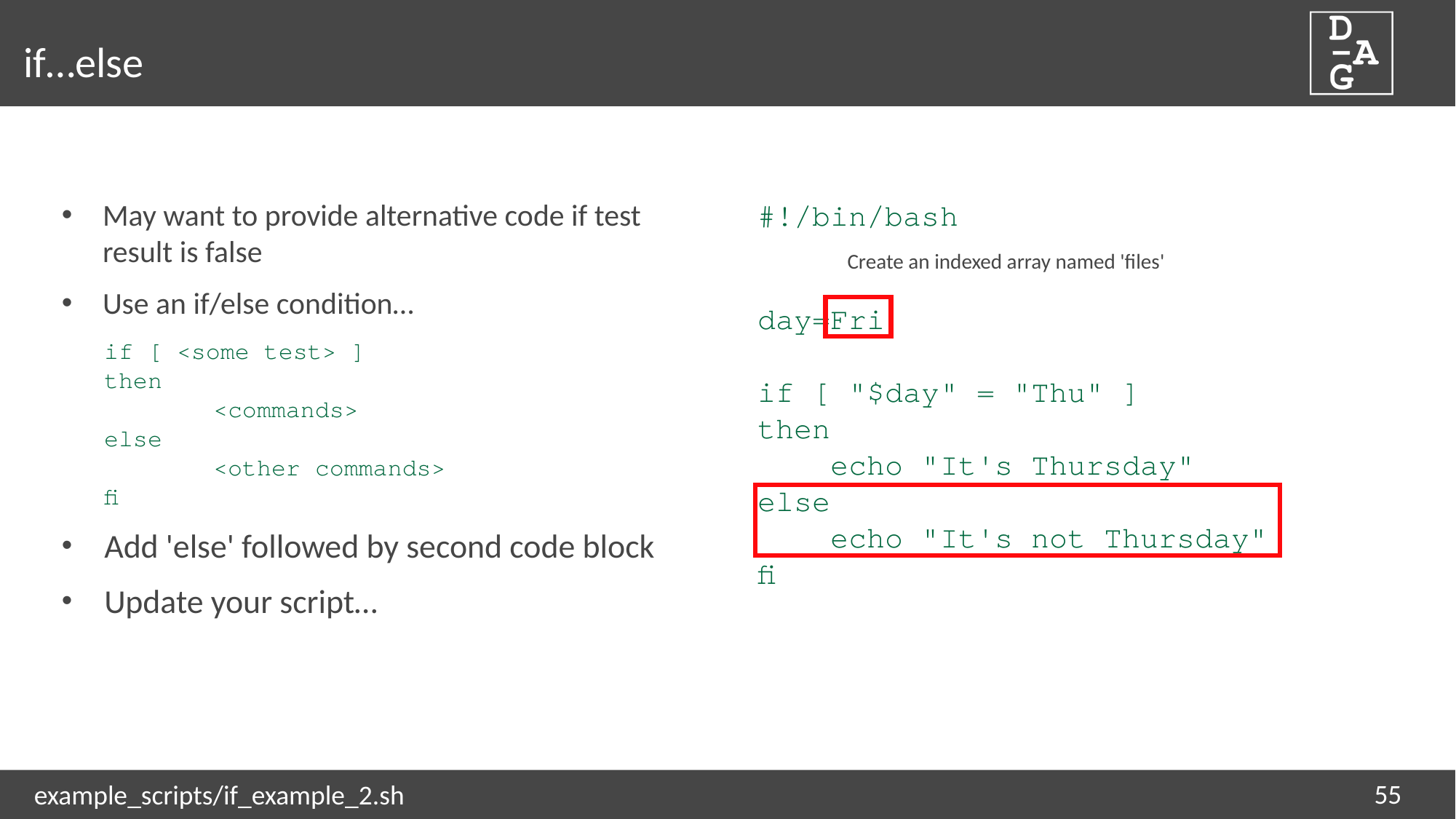

# if…else
May want to provide alternative code if test result is false
Use an if/else condition…
if [ <some test> ]
then
	<commands>
else
	<other commands>
fi
Add 'else' followed by second code block
Update your script…
#!/bin/bash

day=Fri
if [ "$day" = "Thu" ]
then
    echo "It's Thursday"
else
    echo "It's not Thursday"
fi
Create an indexed array named 'files'

55
example_scripts/if_example_2.sh